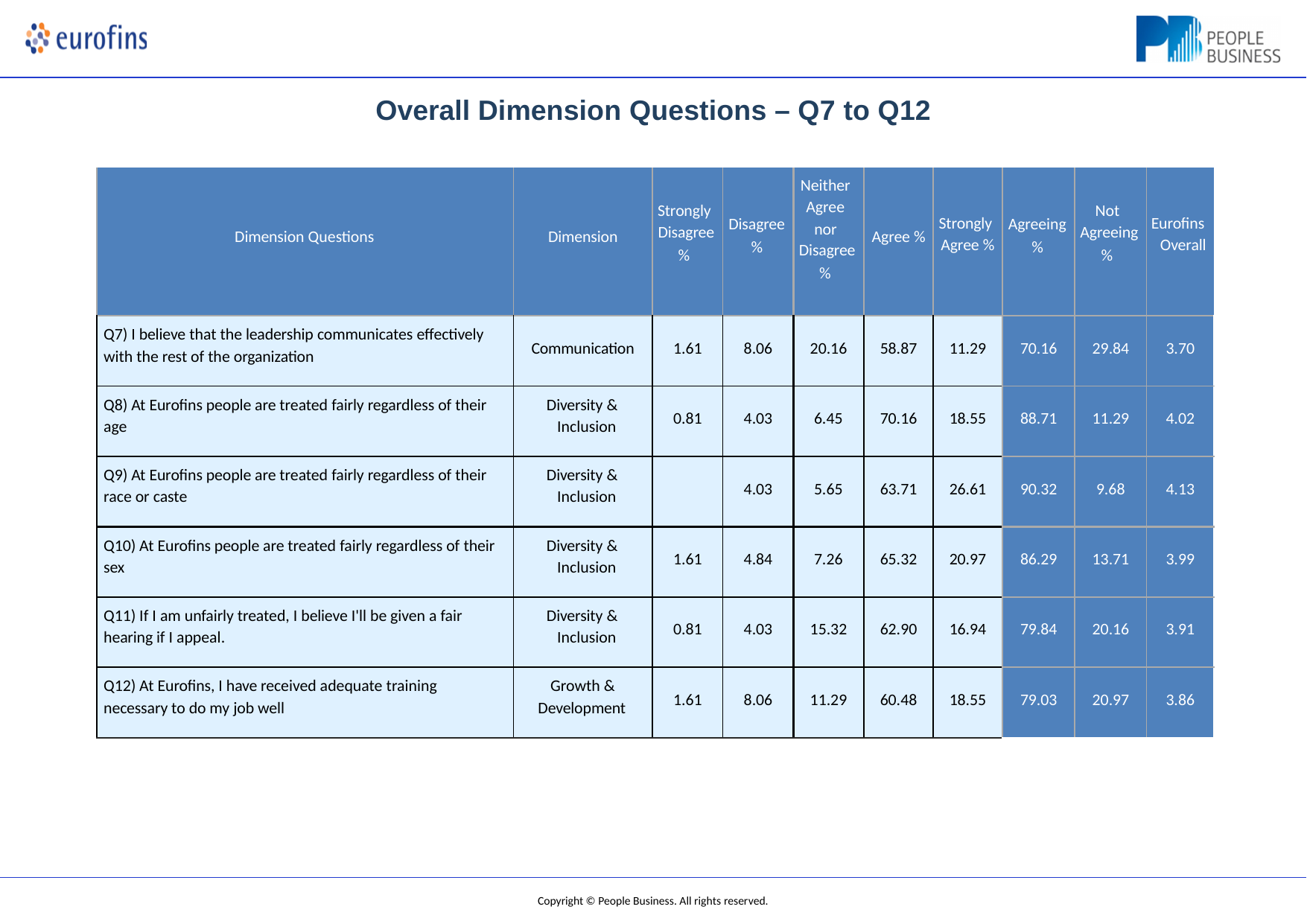

Overall Dimension Questions – Q7 to Q12
| Dimension Questions | Dimension | Strongly Disagree % | Disagree % | Neither Agree nor Disagree % | Agree % | Strongly Agree % | Agreeing % | Not Agreeing % | Eurofins Overall |
| --- | --- | --- | --- | --- | --- | --- | --- | --- | --- |
| Q7) I believe that the leadership communicates effectively with the rest of the organization | Communication | 1.61 | 8.06 | 20.16 | 58.87 | 11.29 | 70.16 | 29.84 | 3.70 |
| Q8) At Eurofins people are treated fairly regardless of their age | Diversity & Inclusion | 0.81 | 4.03 | 6.45 | 70.16 | 18.55 | 88.71 | 11.29 | 4.02 |
| Q9) At Eurofins people are treated fairly regardless of their race or caste | Diversity & Inclusion |  | 4.03 | 5.65 | 63.71 | 26.61 | 90.32 | 9.68 | 4.13 |
| Q10) At Eurofins people are treated fairly regardless of their sex | Diversity & Inclusion | 1.61 | 4.84 | 7.26 | 65.32 | 20.97 | 86.29 | 13.71 | 3.99 |
| Q11) If I am unfairly treated, I believe I'll be given a fair hearing if I appeal. | Diversity & Inclusion | 0.81 | 4.03 | 15.32 | 62.90 | 16.94 | 79.84 | 20.16 | 3.91 |
| Q12) At Eurofins, I have received adequate training necessary to do my job well | Growth & Development | 1.61 | 8.06 | 11.29 | 60.48 | 18.55 | 79.03 | 20.97 | 3.86 |

Copyright © People Business. All rights reserved.